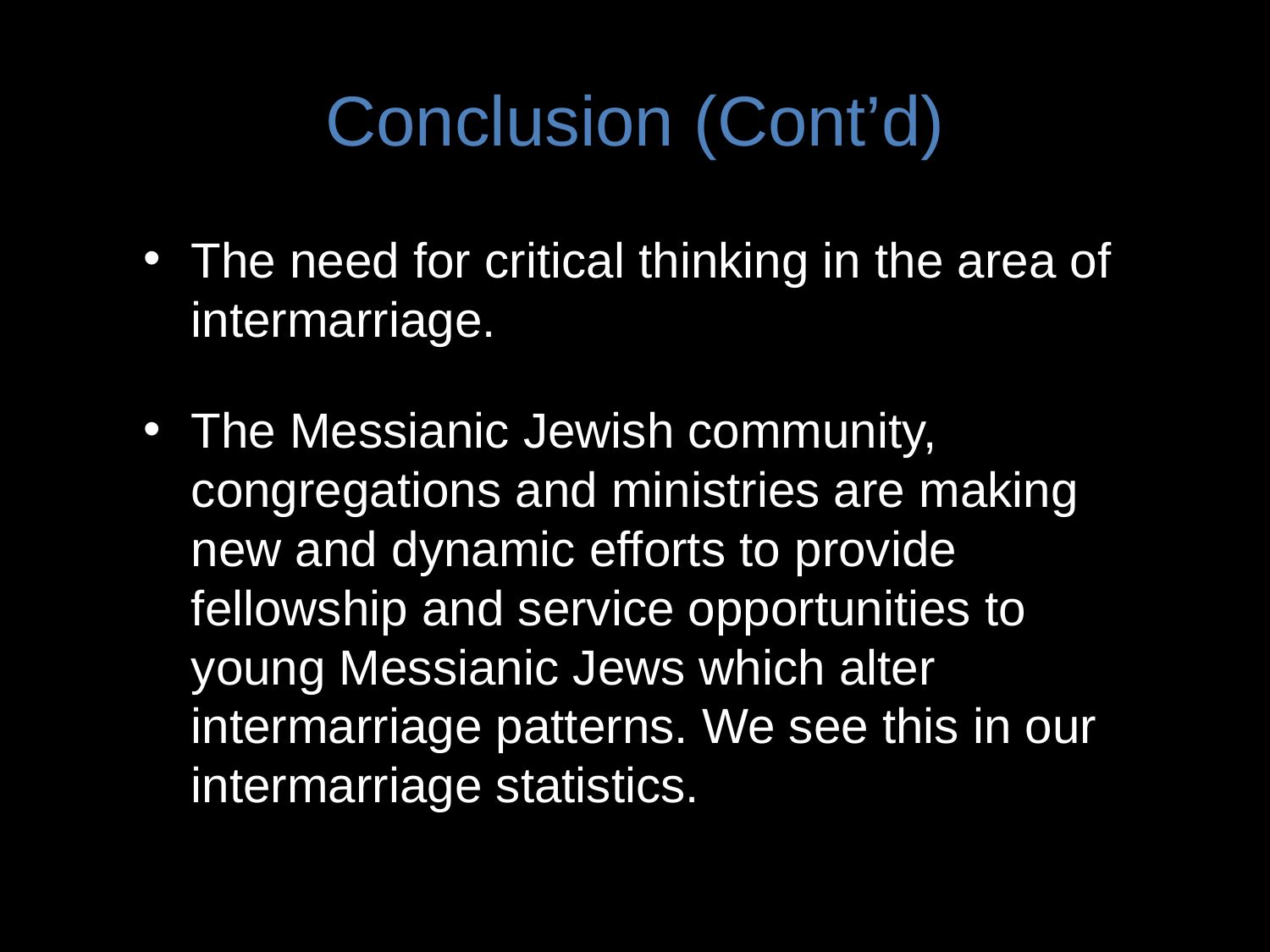

# Conclusion (Cont’d)
The need for critical thinking in the area of intermarriage.
The Messianic Jewish community, congregations and ministries are making new and dynamic efforts to provide fellowship and service opportunities to young Messianic Jews which alter intermarriage patterns. We see this in our intermarriage statistics.